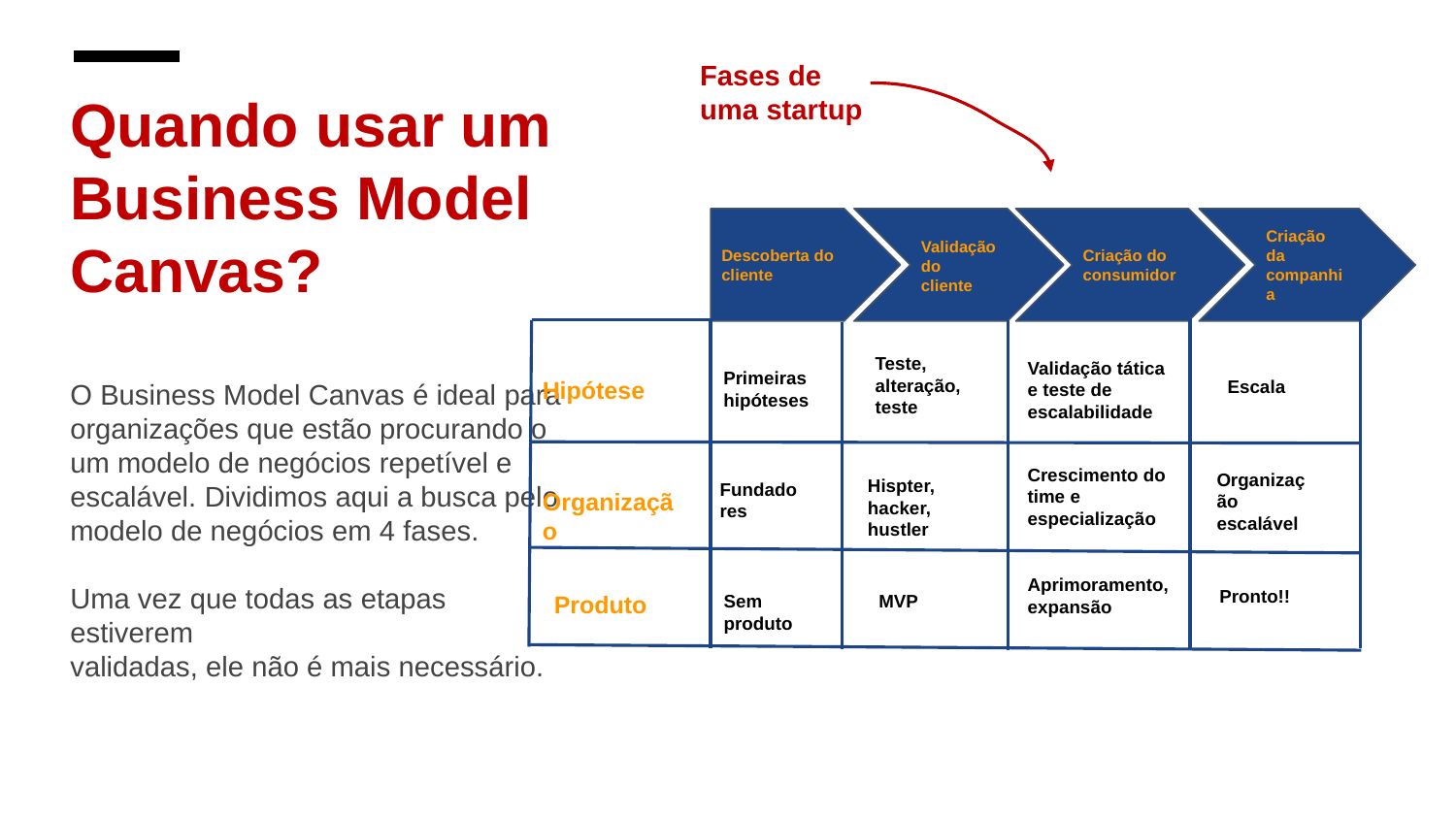

Fases de uma startup
Quando usar um Business Model
Canvas?

O Business Model Canvas é ideal para
organizações que estão procurando o
um modelo de negócios repetível e
escalável. Dividimos aqui a busca pelo
modelo de negócios em 4 fases.

Uma vez que todas as etapas estiverem
validadas, ele não é mais necessário.

Validação do cliente

Criação da companhia
Descoberta do cliente
Criação do consumidor
Validação tática e teste de escalabilidade

Primeiras hipóteses
Escala

Hipótese
Crescimento do time e especialização

Organização escalável

Hispter, hacker, hustler

Fundadores

Organização
Aprimoramento, expansão

Pronto!!

Produto
Sem produto

MVP

Teste, alteração, teste